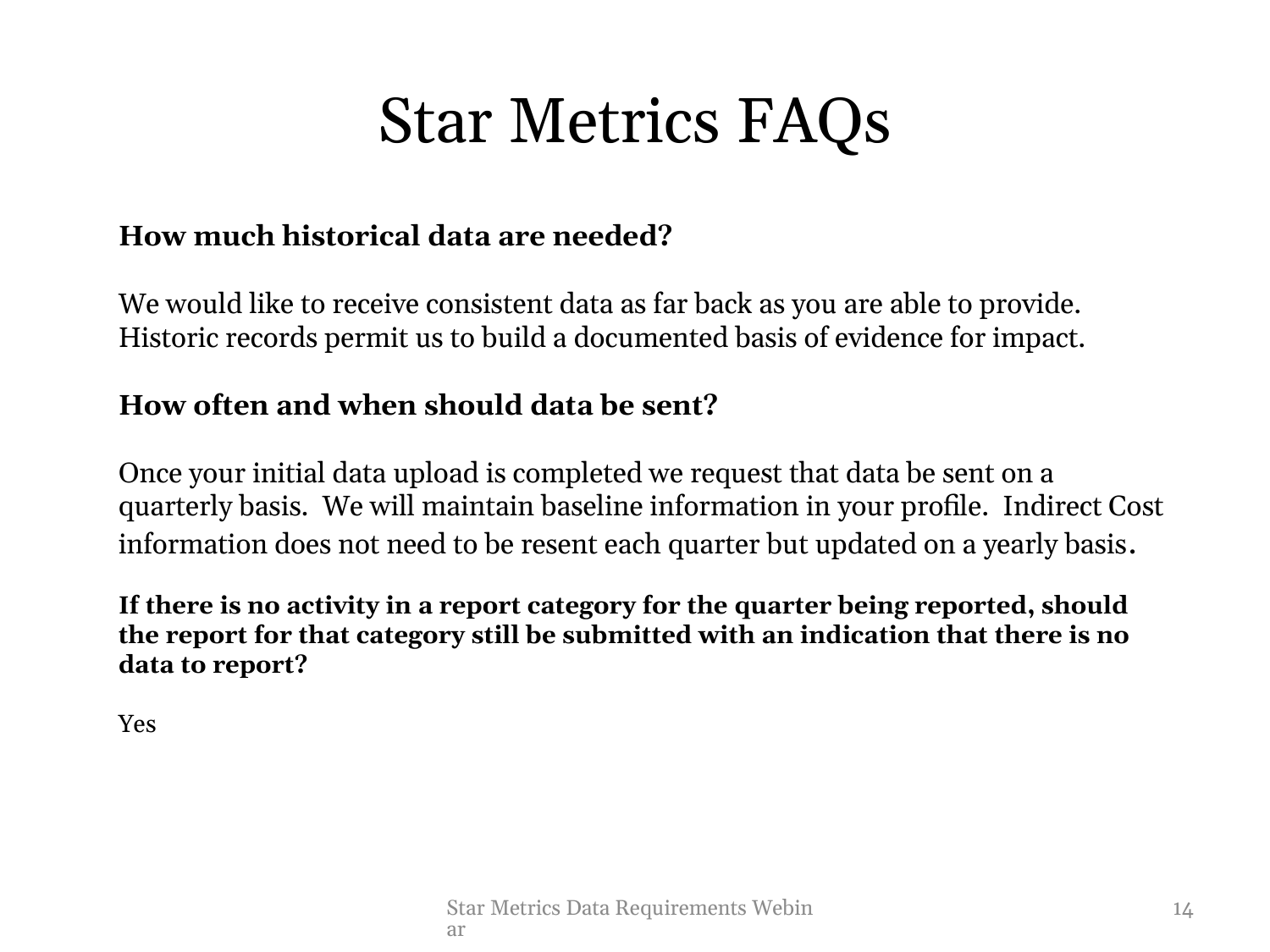

# Star Metrics FAQs
How much historical data are needed?

We would like to receive consistent data as far back as you are able to provide.  Historic records permit us to build a documented basis of evidence for impact.

How often and when should data be sent?

Once your initial data upload is completed we request that data be sent on a quarterly basis.  We will maintain baseline information in your profile.  Indirect Cost information does not need to be resent each quarter but updated on a yearly basis.

If there is no activity in a report category for the quarter being reported, should the report for that category still be submitted with an indication that there is no data to report?

Yes

Star Metrics Data Requirements Webinar
14